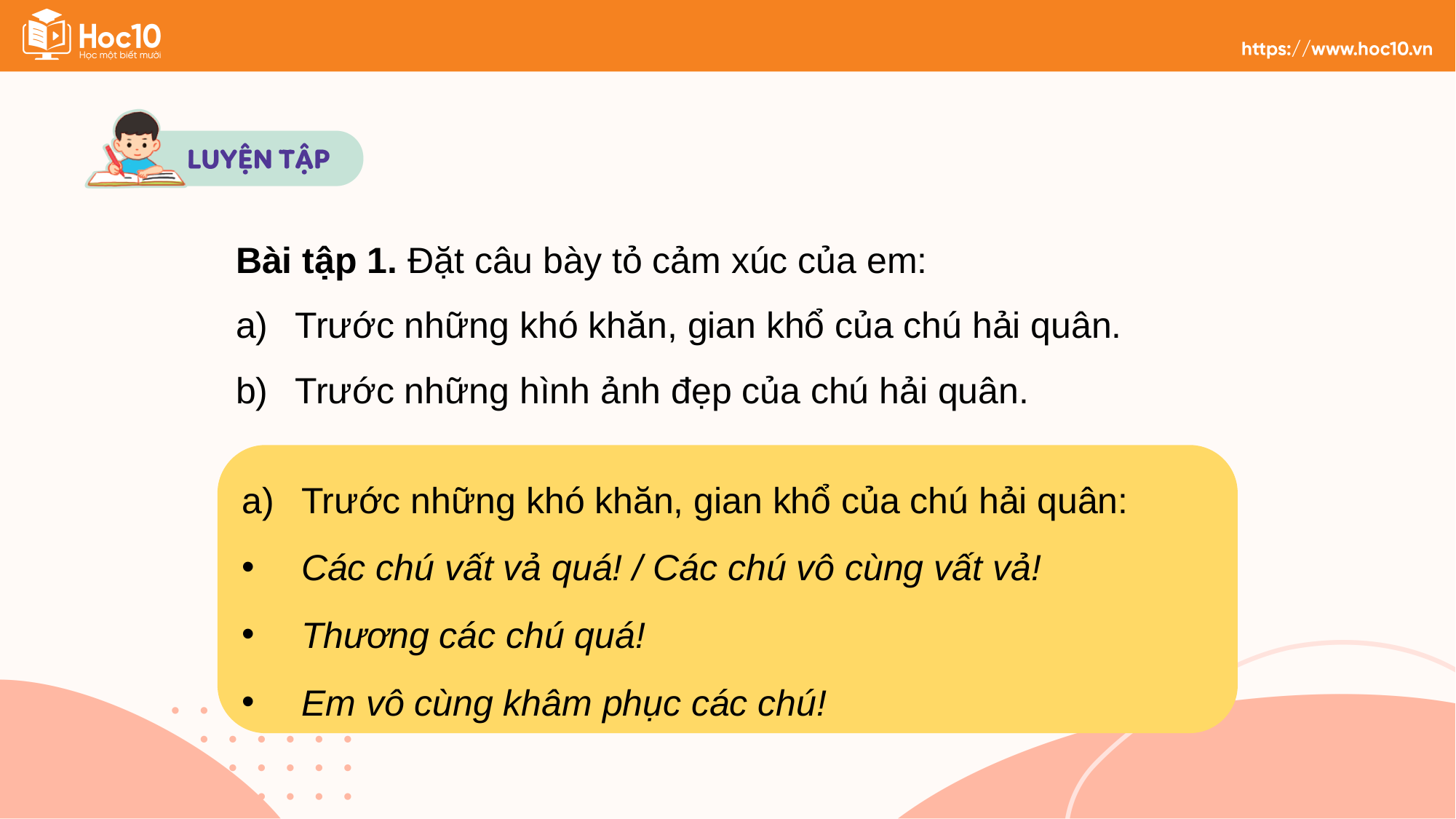

Bài tập 1. Đặt câu bày tỏ cảm xúc của em:
Trước những khó khăn, gian khổ của chú hải quân.
Trước những hình ảnh đẹp của chú hải quân.
Trước những khó khăn, gian khổ của chú hải quân:
Các chú vất vả quá! / Các chú vô cùng vất vả!
Thương các chú quá!
Em vô cùng khâm phục các chú!